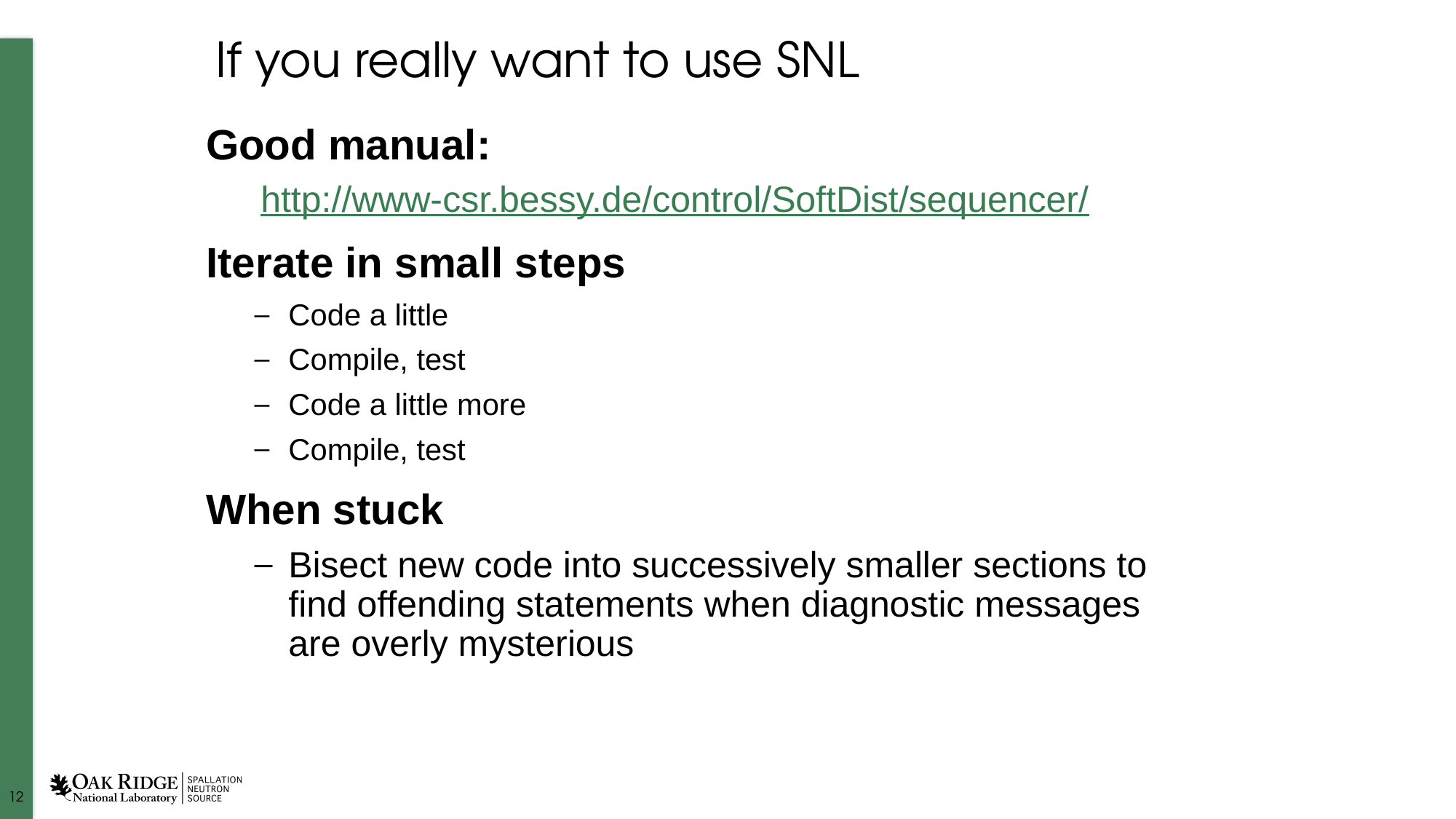

# If you really want to use SNL
Good manual:
http://www-csr.bessy.de/control/SoftDist/sequencer/
Iterate in small steps
Code a little
Compile, test
Code a little more
Compile, test
When stuck
Bisect new code into successively smaller sections to find offending statements when diagnostic messages are overly mysterious